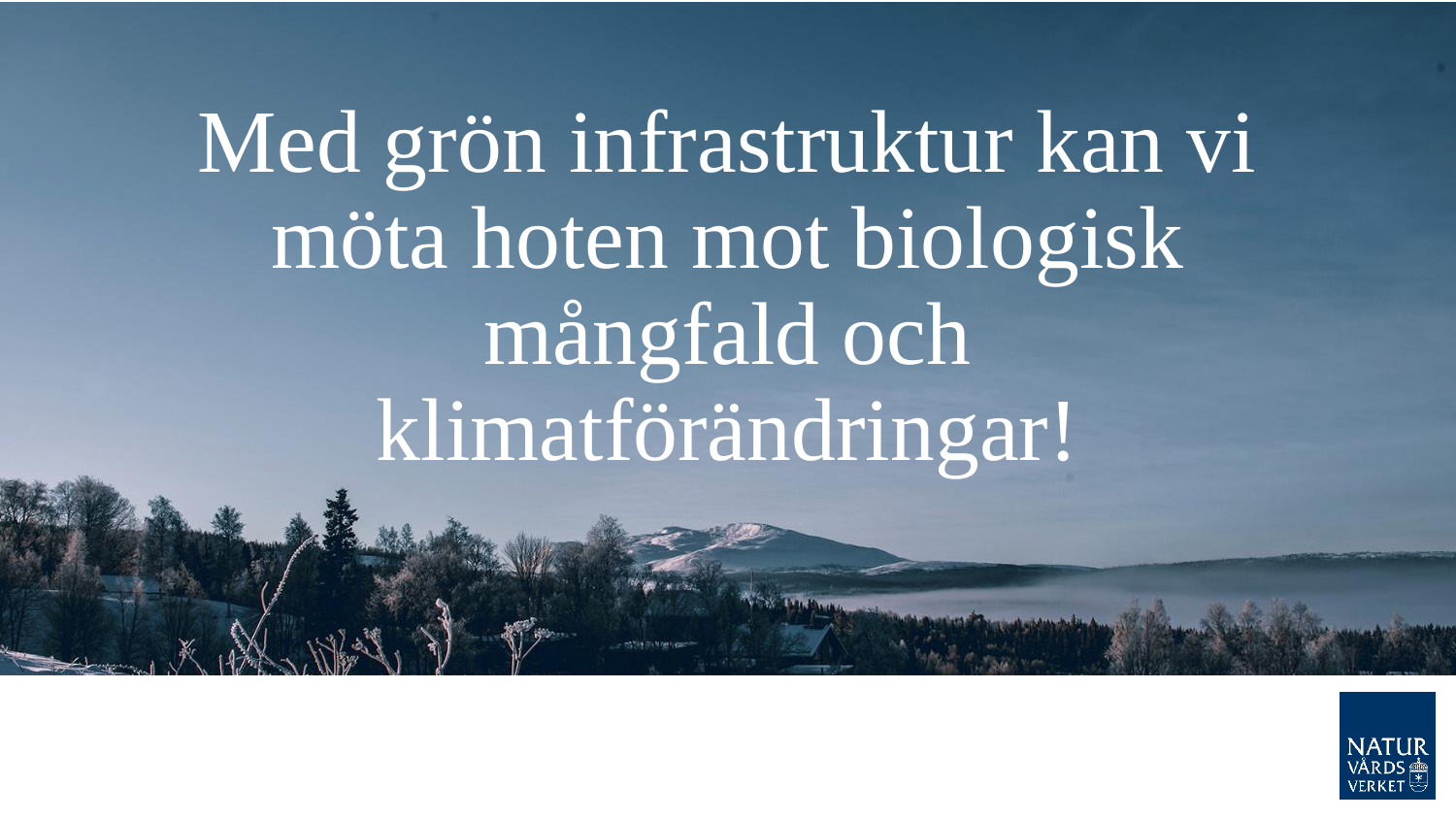

# Med grön infrastruktur kan vi möta hoten mot biologisk mångfald och klimatförändringar!